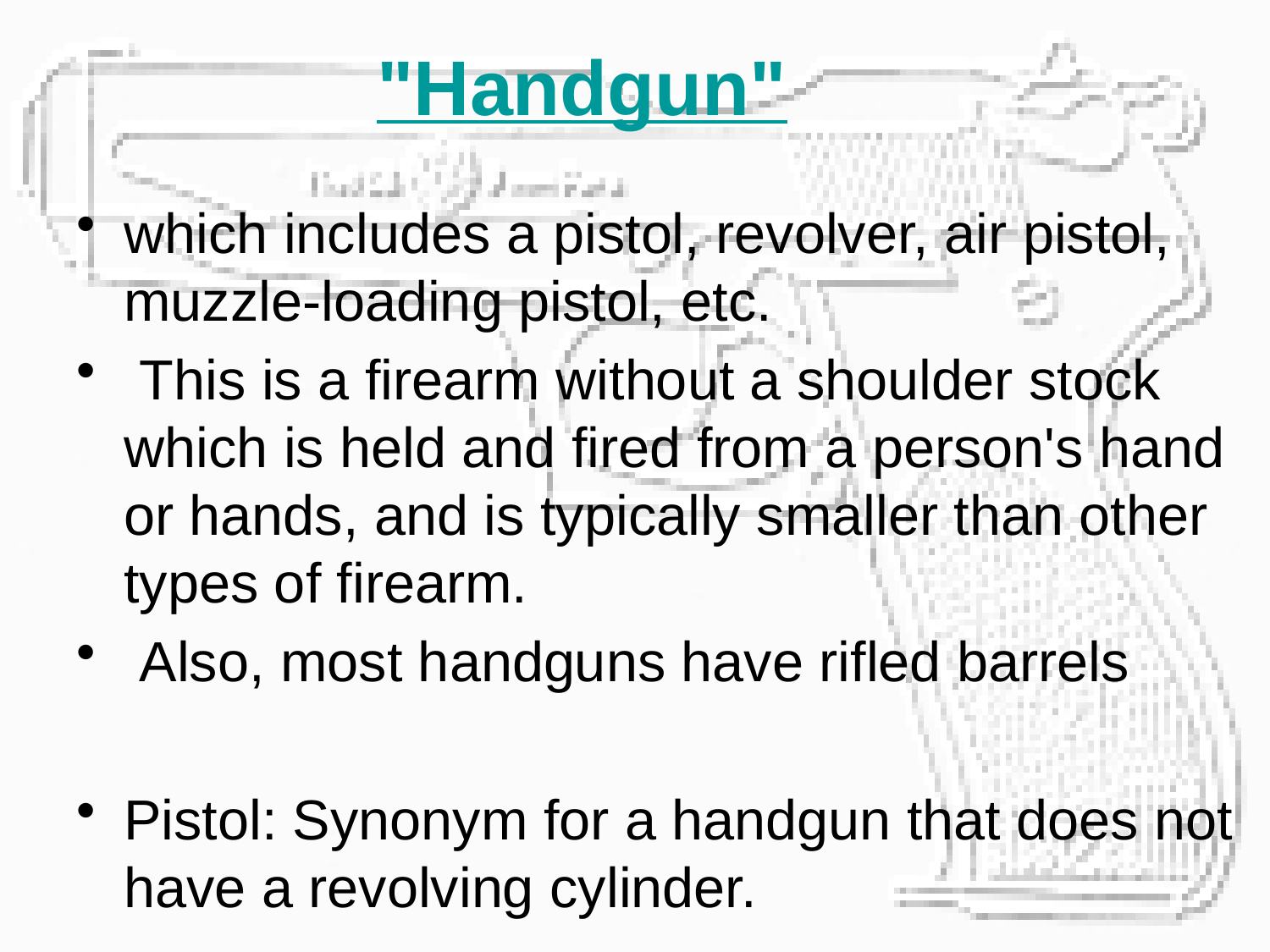

"Handgun"
#
which includes a pistol, revolver, air pistol, muzzle-loading pistol, etc.
 This is a firearm without a shoulder stock which is held and fired from a person's hand or hands, and is typically smaller than other types of firearm.
 Also, most handguns have rifled barrels

Pistol: Synonym for a handgun that does not have a revolving cylinder.